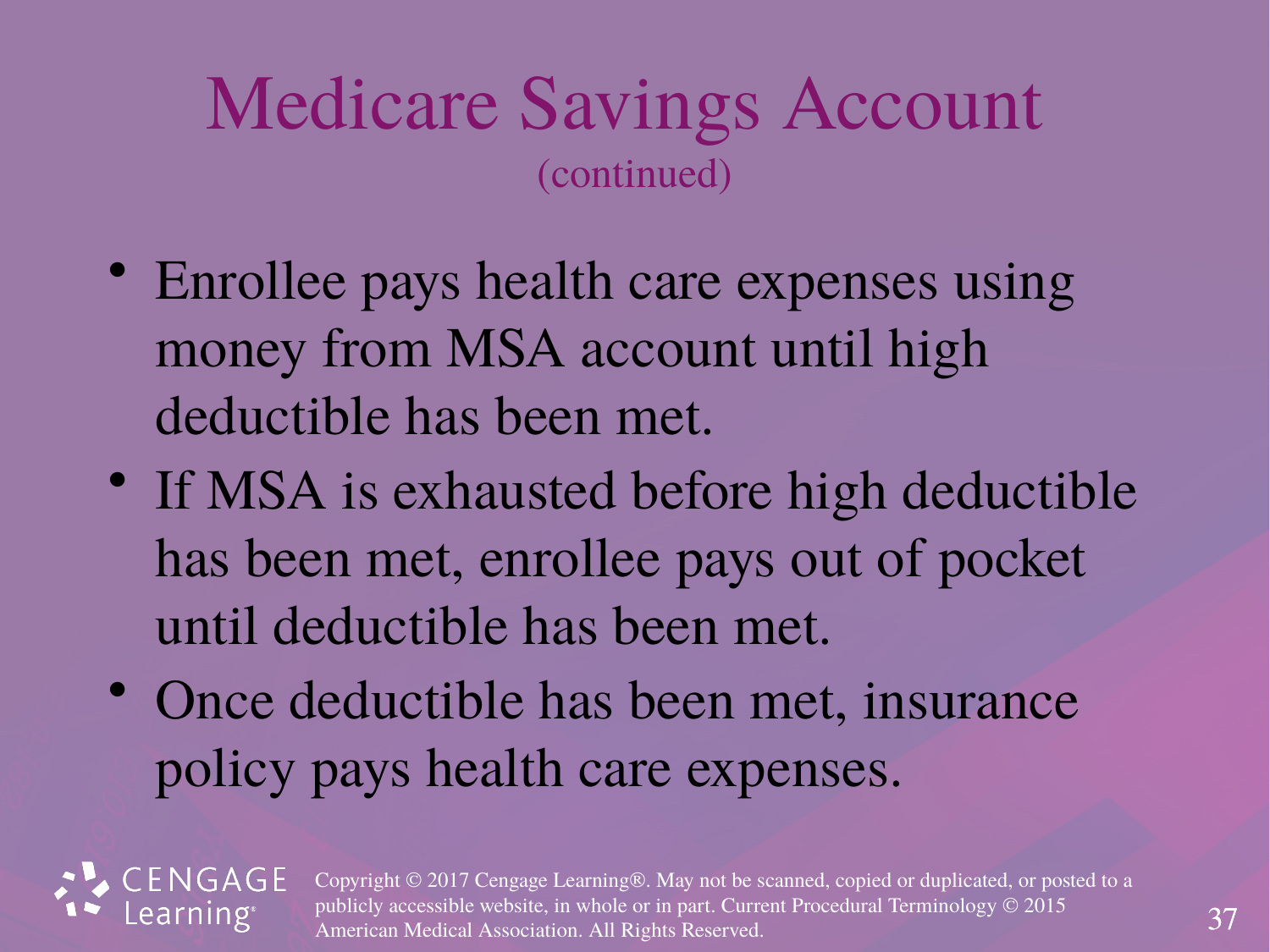

# Medicare Savings Account (continued)
Enrollee pays health care expenses using money from MSA account until high deductible has been met.
If MSA is exhausted before high deductible has been met, enrollee pays out of pocket until deductible has been met.
Once deductible has been met, insurance policy pays health care expenses.